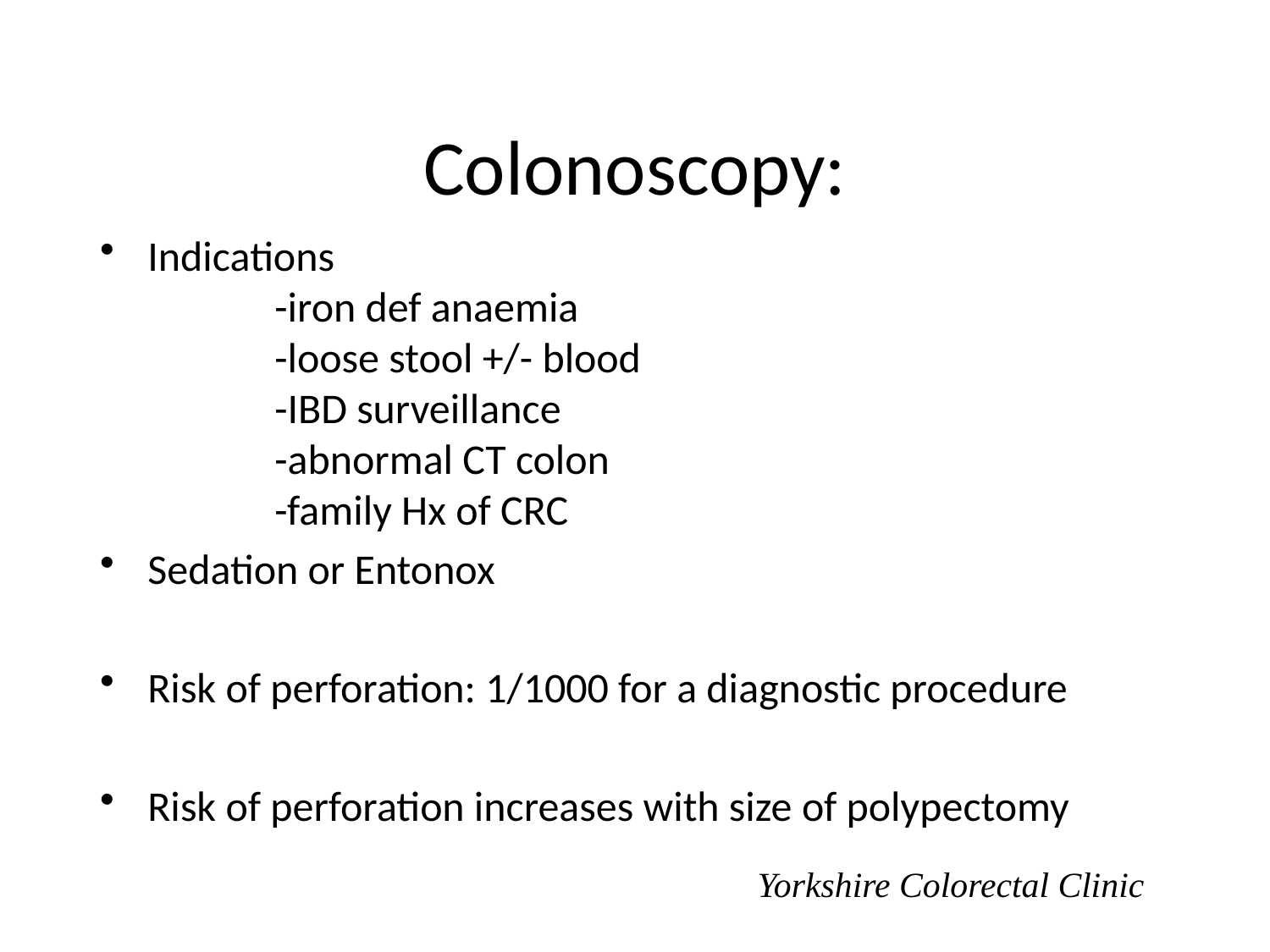

# Colonoscopy:
Indications								-iron def anaemia						-loose stool +/- blood						-IBD surveillance						-abnormal CT colon						-family Hx of CRC
Sedation or Entonox

Risk of perforation: 1/1000 for a diagnostic procedure

Risk of perforation increases with size of polypectomy